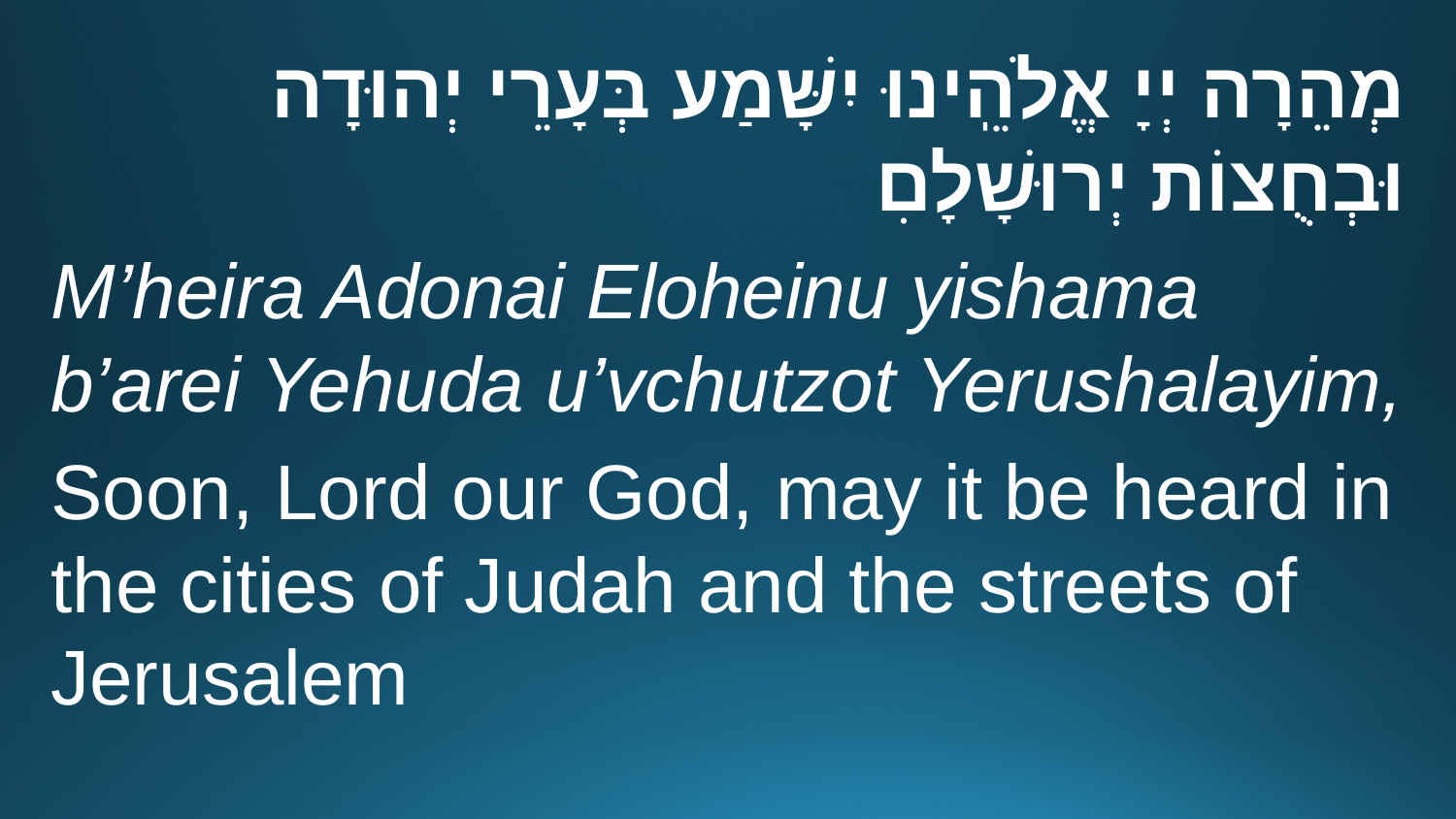

מְהֵרָה יְיָ אֱלֹהֵֽינוּ יִשָּׁמַע בְּעָרֵי יְהוּדָה וּבְחֻצוֹת יְרוּשָׁלָםִ
M’heira Adonai Eloheinu yishama b’arei Yehuda u’vchutzot Yerushalayim,
Soon, Lord our God, may it be heard in the cities of Judah and the streets of Jerusalem